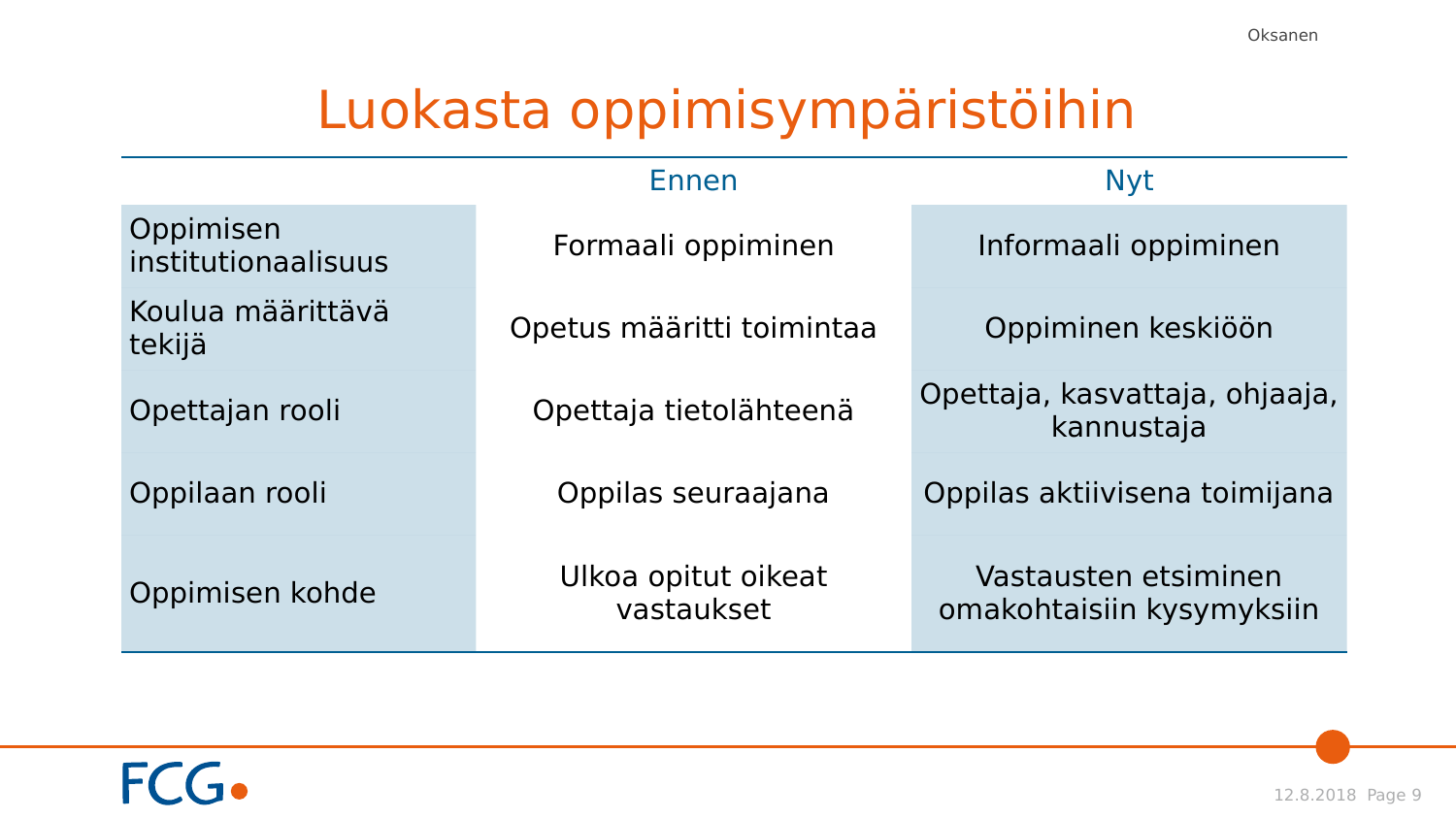

Oksanen
# Luokasta oppimisympäristöihin
|  | Ennen | Nyt |
| --- | --- | --- |
| Oppimisen institutionaalisuus | Formaali oppiminen | Informaali oppiminen |
| Koulua määrittävä tekijä | Opetus määritti toimintaa | Oppiminen keskiöön |
| Opettajan rooli | Opettaja tietolähteenä | Opettaja, kasvattaja, ohjaaja, kannustaja |
| Oppilaan rooli | Oppilas seuraajana | Oppilas aktiivisena toimijana |
| Oppimisen kohde | Ulkoa opitut oikeat vastaukset | Vastausten etsiminen omakohtaisiin kysymyksiin |